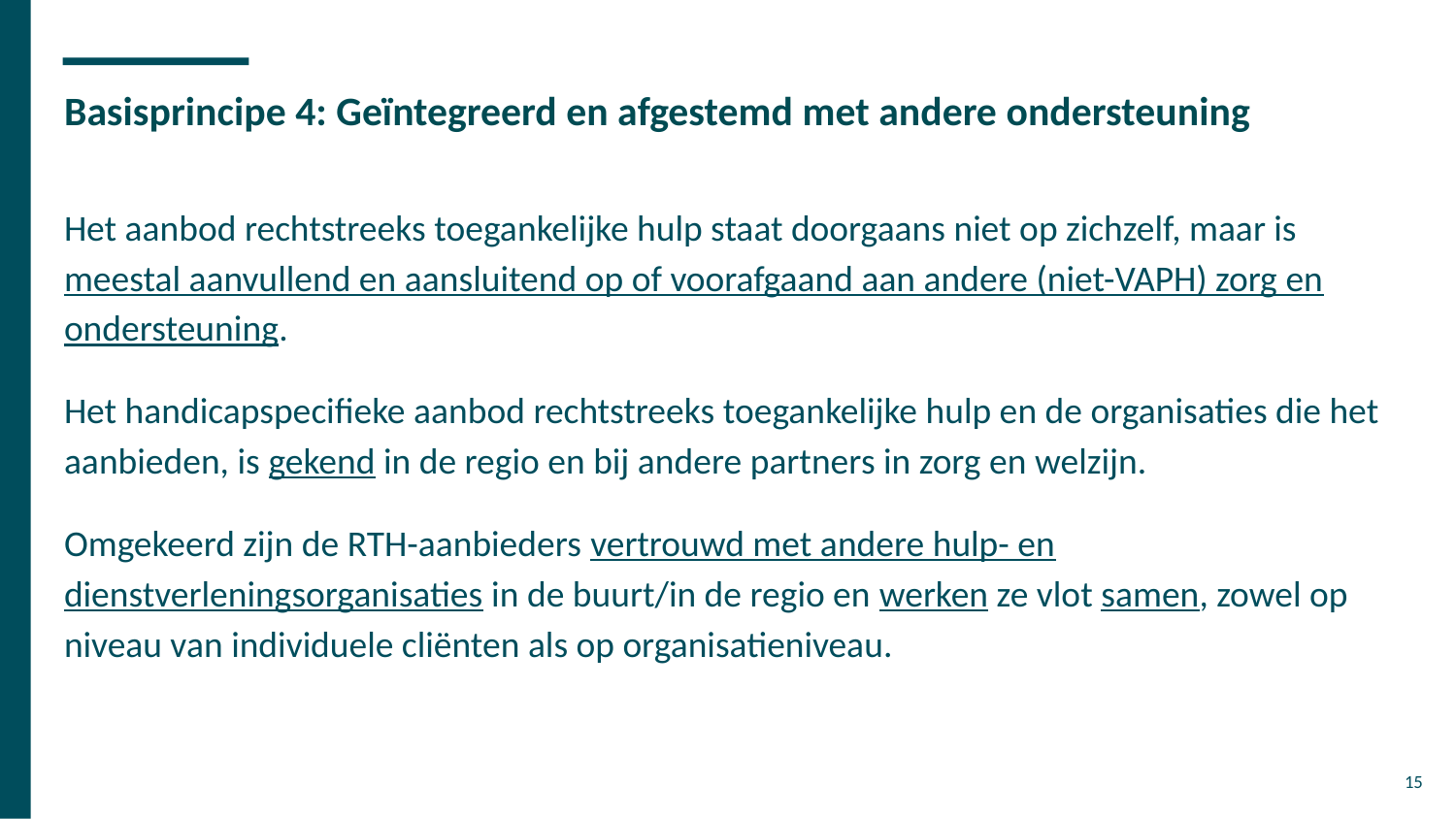

# Basisprincipe 4: Geïntegreerd en afgestemd met andere ondersteuning
Het aanbod rechtstreeks toegankelijke hulp staat doorgaans niet op zichzelf, maar is meestal aanvullend en aansluitend op of voorafgaand aan andere (niet-VAPH) zorg en ondersteuning.
Het handicapspecifieke aanbod rechtstreeks toegankelijke hulp en de organisaties die het aanbieden, is gekend in de regio en bij andere partners in zorg en welzijn.
Omgekeerd zijn de RTH-aanbieders vertrouwd met andere hulp- en dienstverleningsorganisaties in de buurt/in de regio en werken ze vlot samen, zowel op niveau van individuele cliënten als op organisatieniveau.

15